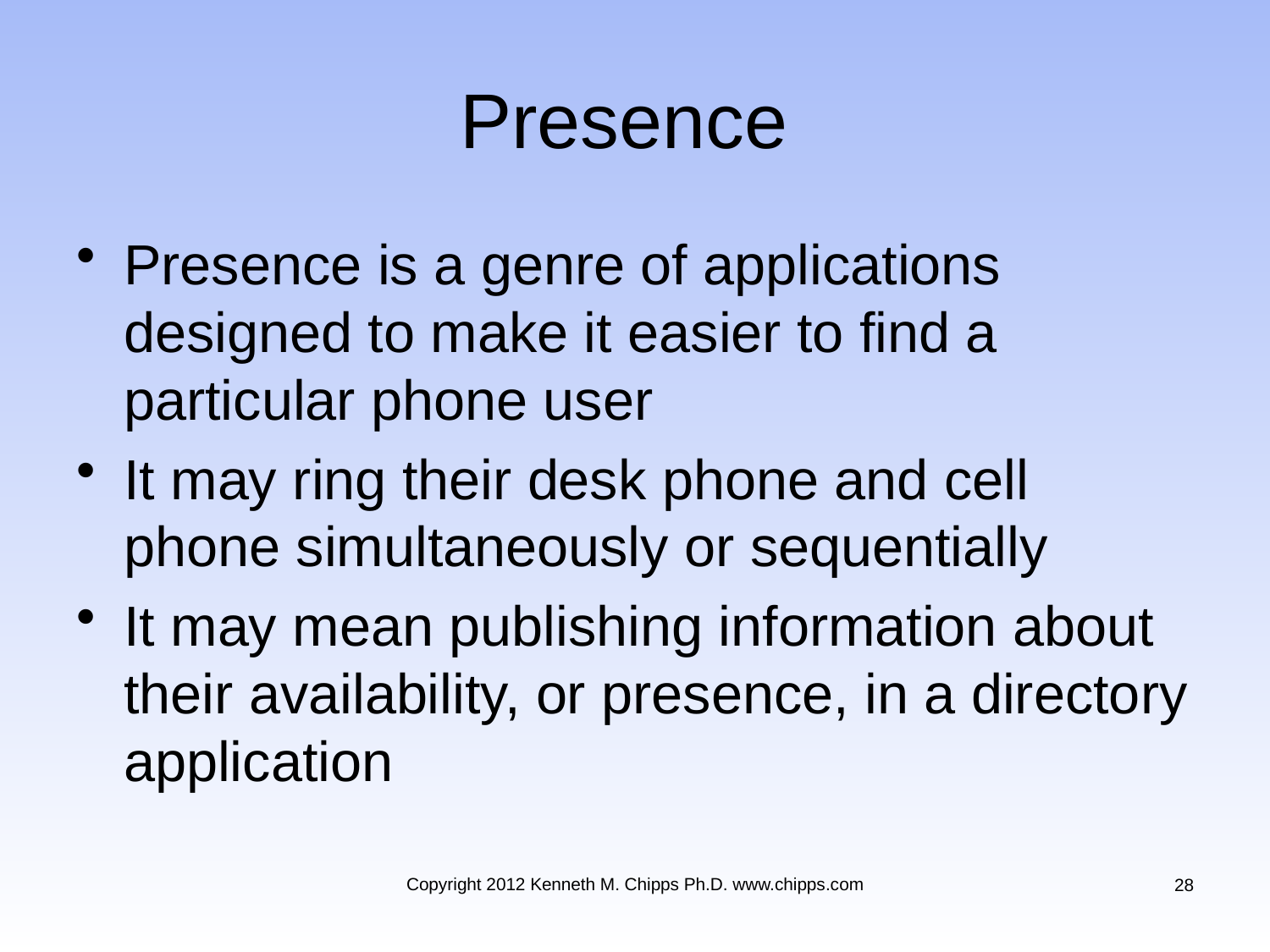

# Presence
Presence is a genre of applications designed to make it easier to find a particular phone user
It may ring their desk phone and cell phone simultaneously or sequentially
It may mean publishing information about their availability, or presence, in a directory application
Copyright 2012 Kenneth M. Chipps Ph.D. www.chipps.com
28